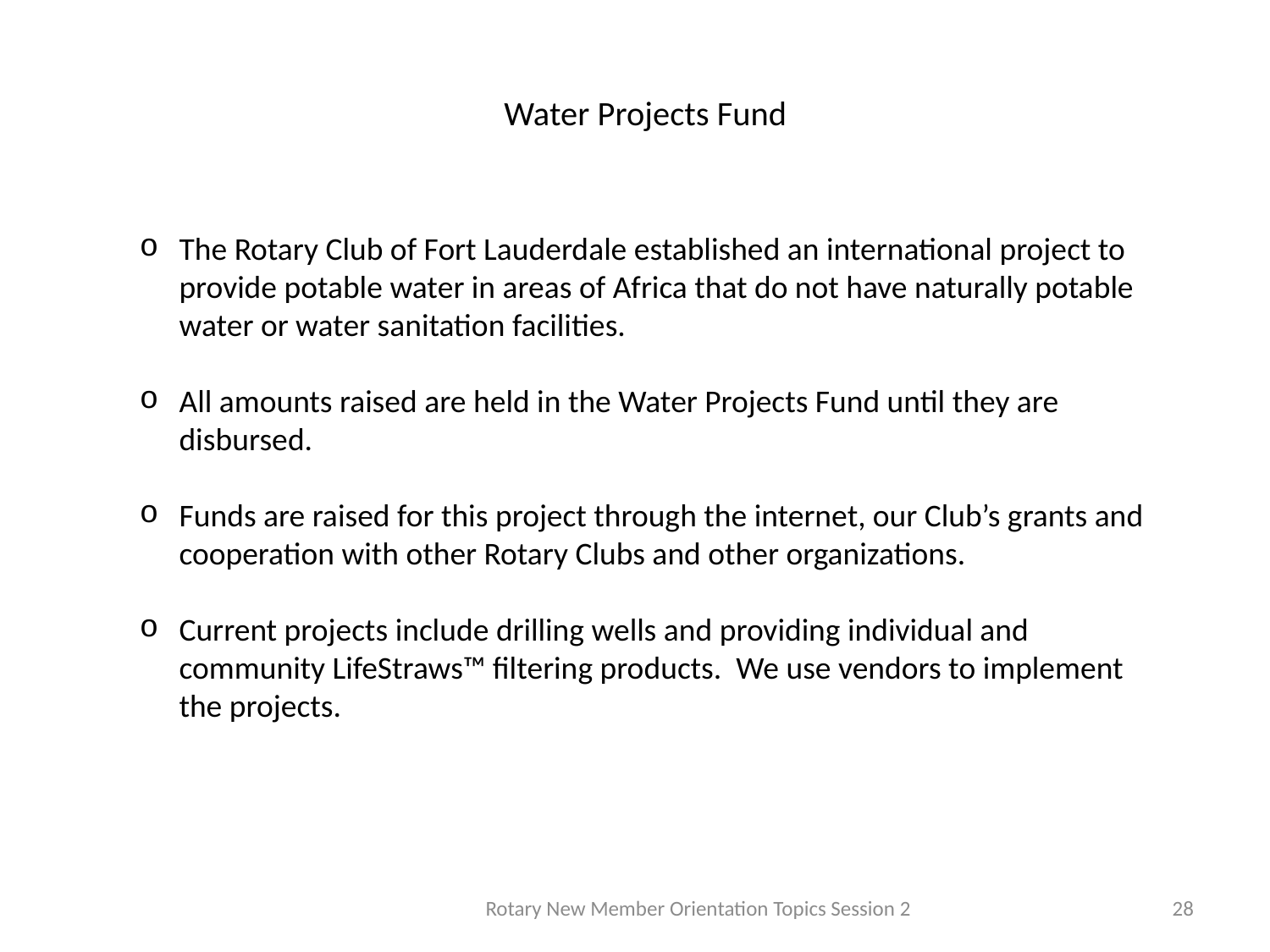

# Water Projects Fund
The Rotary Club of Fort Lauderdale established an international project to provide potable water in areas of Africa that do not have naturally potable water or water sanitation facilities.

All amounts raised are held in the Water Projects Fund until they are disbursed.

Funds are raised for this project through the internet, our Club’s grants and cooperation with other Rotary Clubs and other organizations.

Current projects include drilling wells and providing individual and community LifeStraws™ filtering products.  We use vendors to implement the projects.
Rotary New Member Orientation Topics Session 2
28